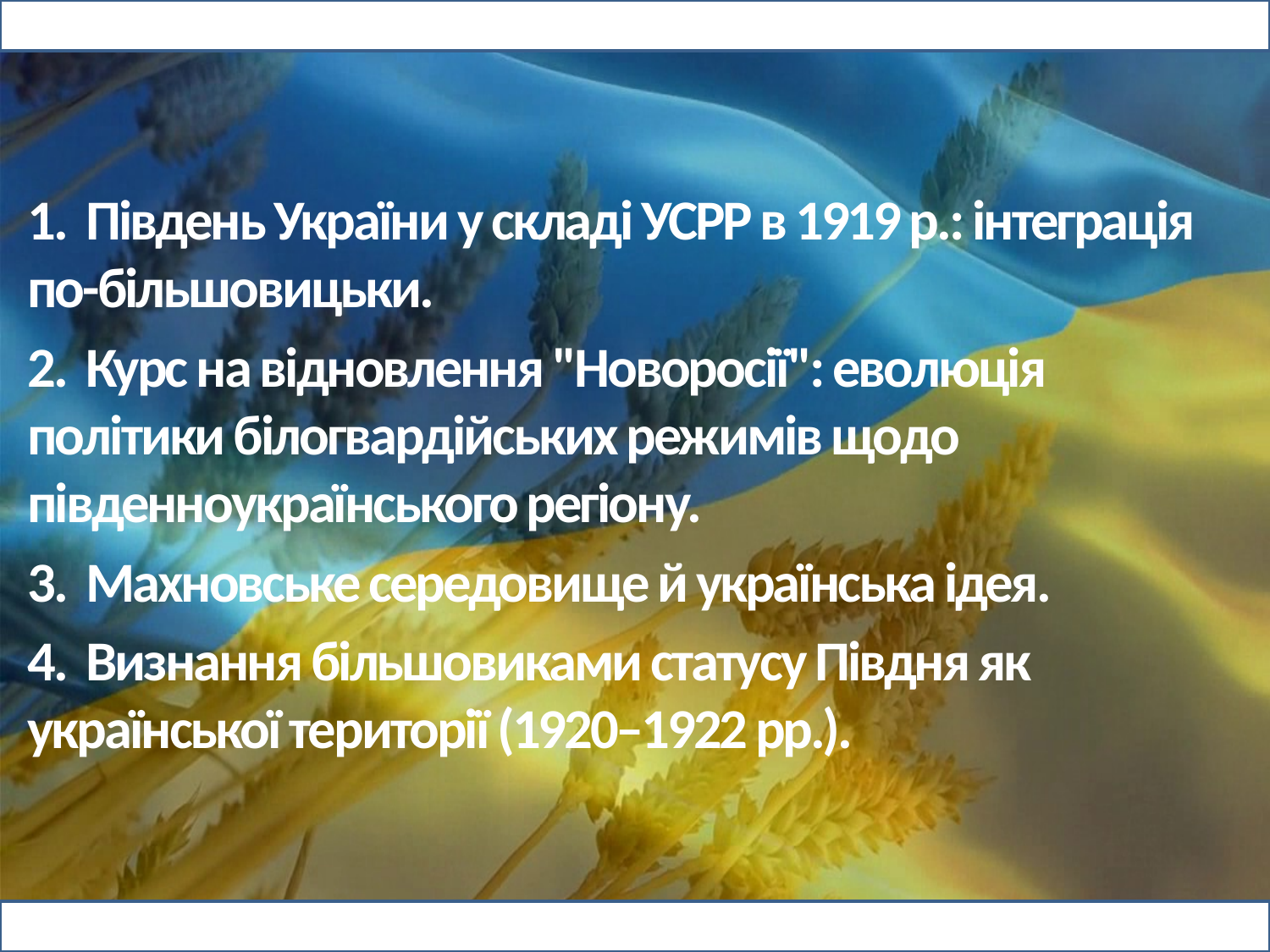

1.  Південь України у складі УСРР в 1919 р.: інтеграція по-більшовицьки.
2.  Курс на відновлення "Новоросії": еволюція політики білогвардійських режимів щодо південноукраїнського регіону.
3.  Махновське середовище й українська ідея.
4.  Визнання більшовиками статусу Півдня як української території (1920–1922 рр.).